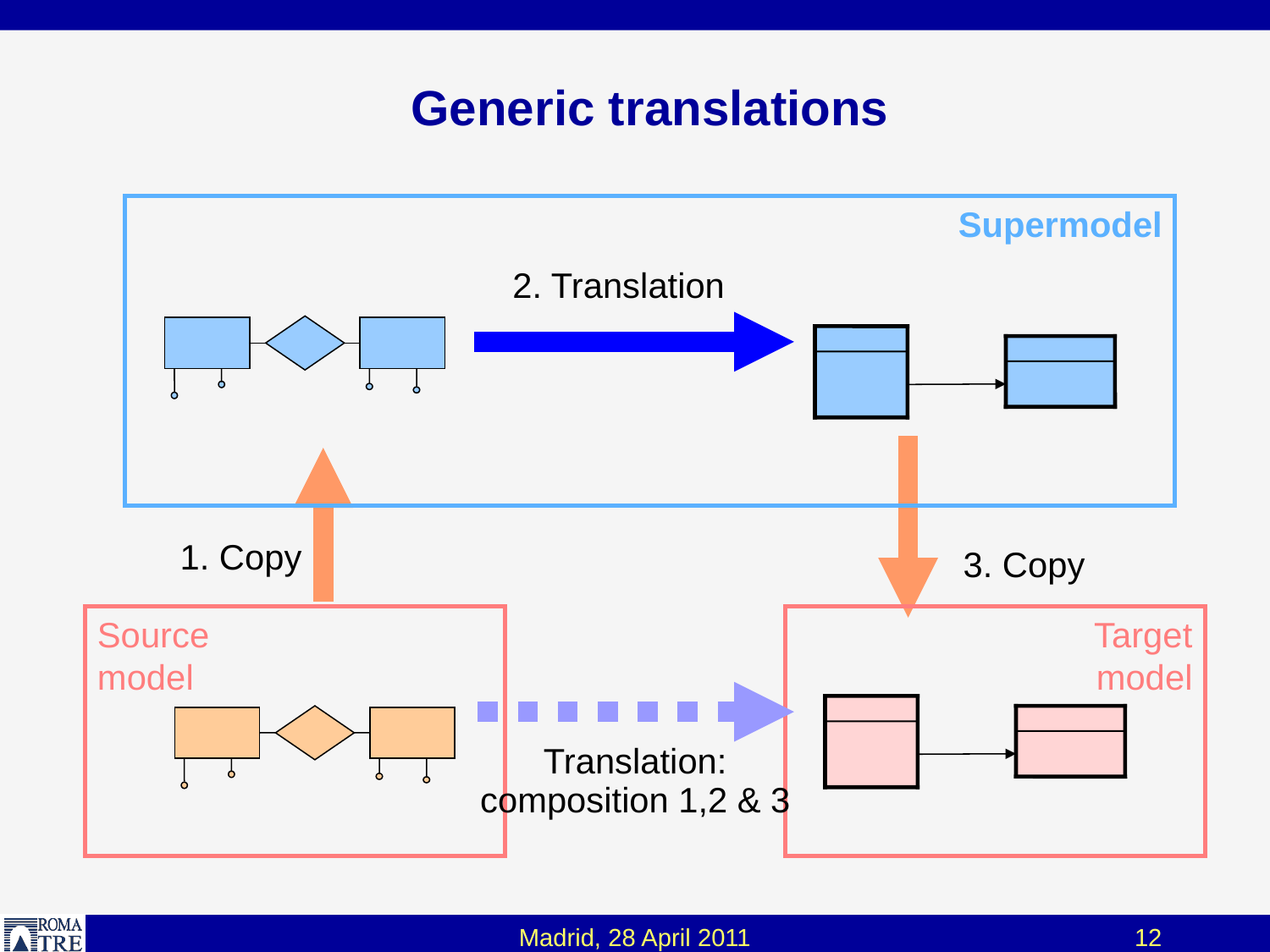

# Generic translations
Supermodel
2. Translation

1. Copy
3. Copy
Source
model
Target
 model

Translation:
composition 1,2 & 3
Madrid, 28 April 2011
12